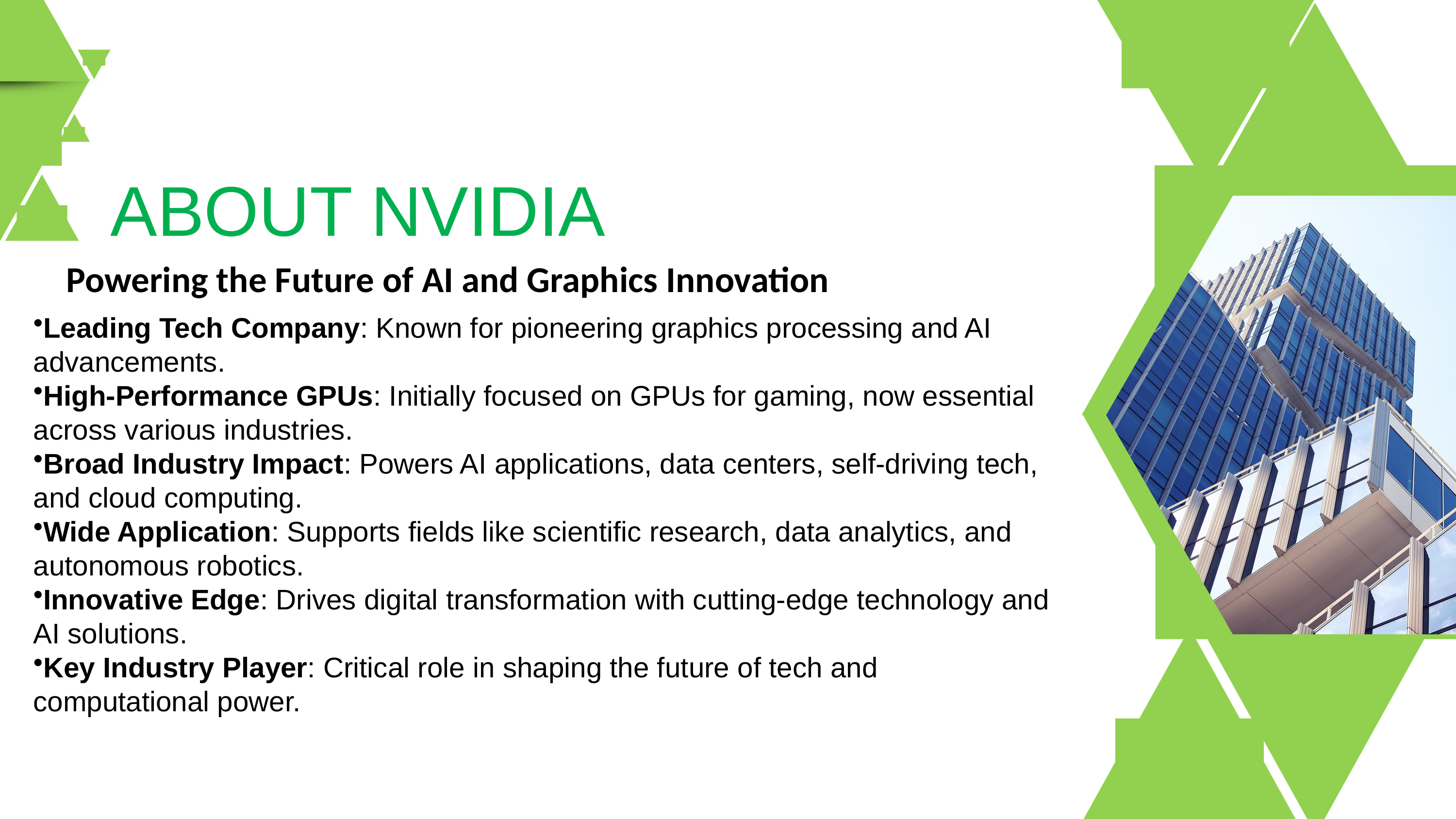

ABOUT NVIDIA

Powering the Future of AI and Graphics Innovation

Leading Tech Company: Known for pioneering graphics processing and AI advancements.
High-Performance GPUs: Initially focused on GPUs for gaming, now essential across various industries.
Broad Industry Impact: Powers AI applications, data centers, self-driving tech, and cloud computing.
Wide Application: Supports fields like scientific research, data analytics, and autonomous robotics.
Innovative Edge: Drives digital transformation with cutting-edge technology and AI solutions.
Key Industry Player: Critical role in shaping the future of tech and computational power.